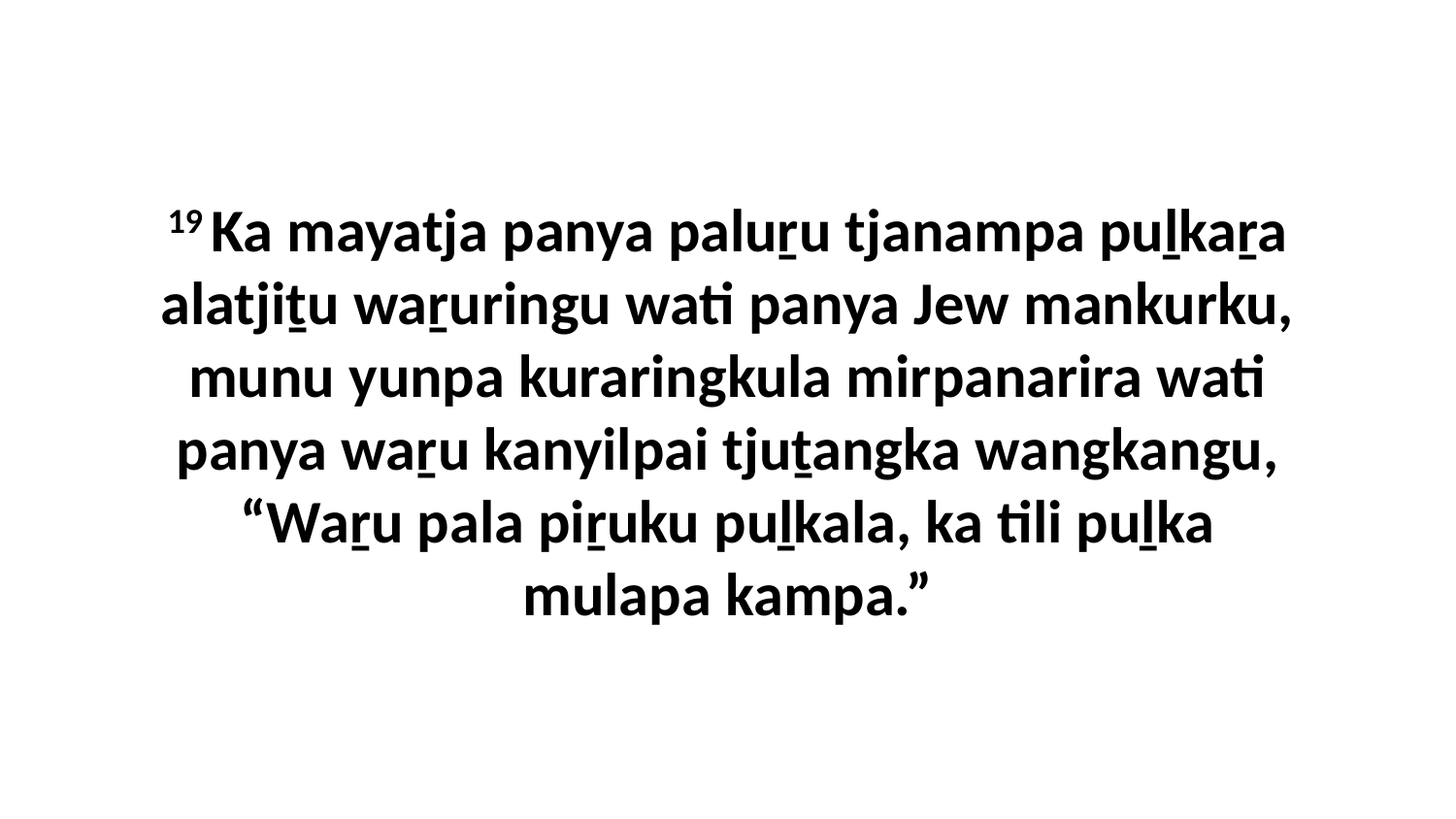

19 Ka mayatja panya paluṟu tjanampa puḻkaṟa alatjiṯu waṟuringu wati panya Jew mankurku, munu yunpa kuraringkula mirpanarira wati panya waṟu kanyilpai tjuṯangka wangkangu, “Waṟu pala piṟuku puḻkala, ka tili puḻka mulapa kampa.”